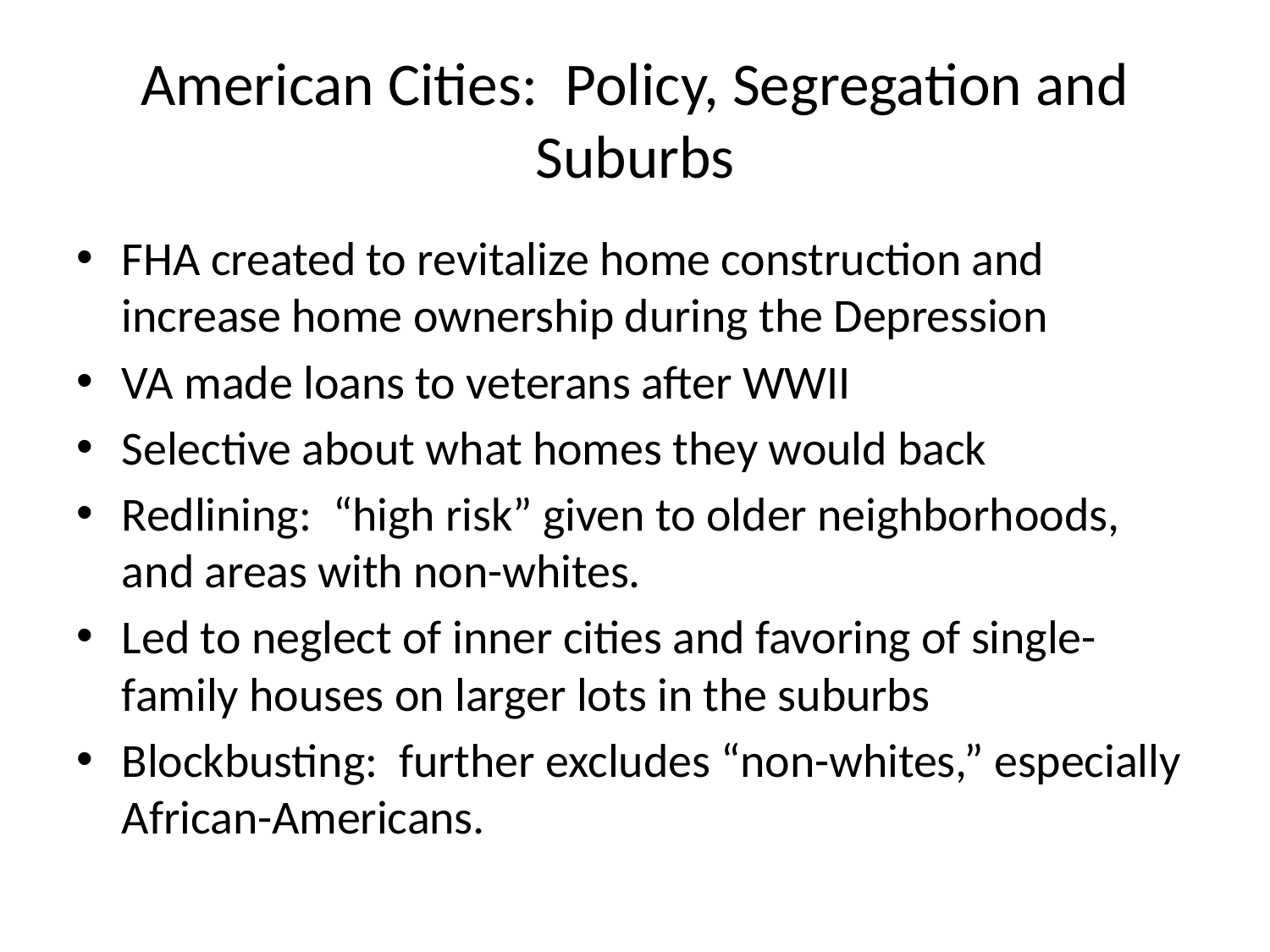

# American Cities:  Policy, Segregation and Suburbs
FHA created to revitalize home construction and increase home ownership during the Depression
VA made loans to veterans after WWII
Selective about what homes they would back
Redlining:  “high risk” given to older neighborhoods, and areas with non-whites.
Led to neglect of inner cities and favoring of single-family houses on larger lots in the suburbs
Blockbusting:  further excludes “non-whites,” especially African-Americans.